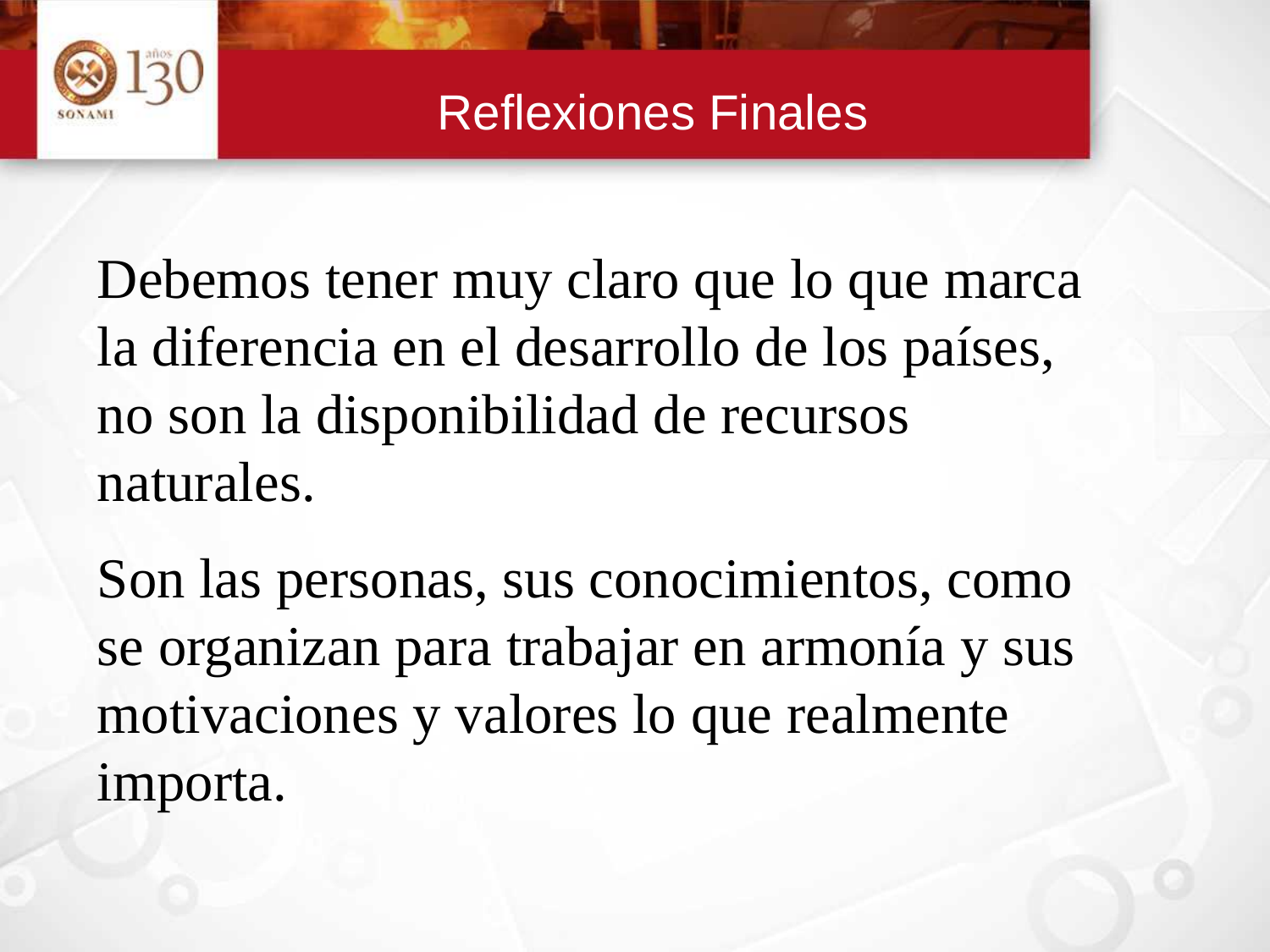

# Reflexiones Finales
Debemos tener muy claro que lo que marca la diferencia en el desarrollo de los países, no son la disponibilidad de recursos naturales.
Son las personas, sus conocimientos, como se organizan para trabajar en armonía y sus motivaciones y valores lo que realmente importa.